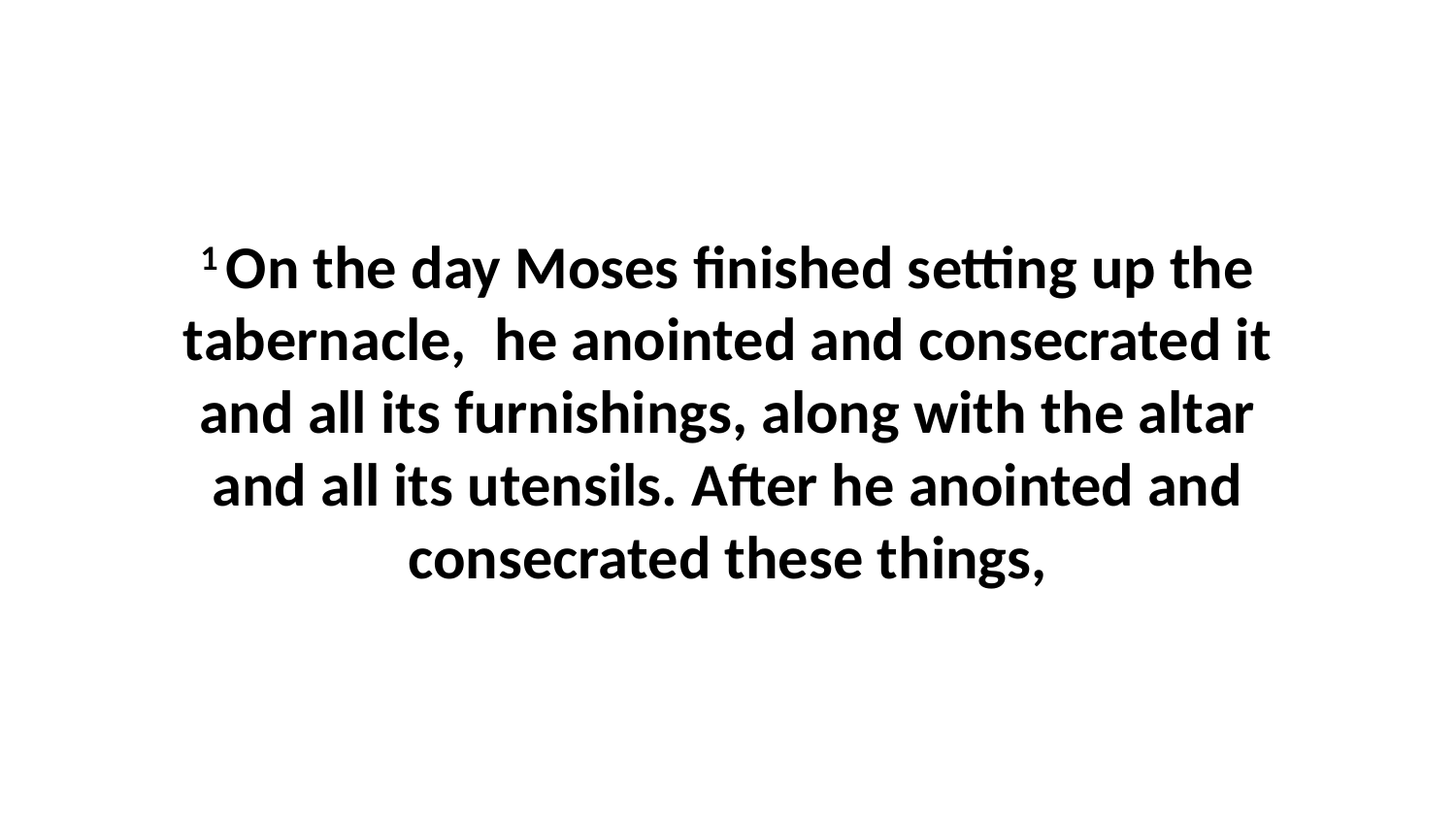

1 On the day Moses finished setting up the tabernacle,  he anointed and consecrated it and all its furnishings, along with the altar and all its utensils. After he anointed and consecrated these things,